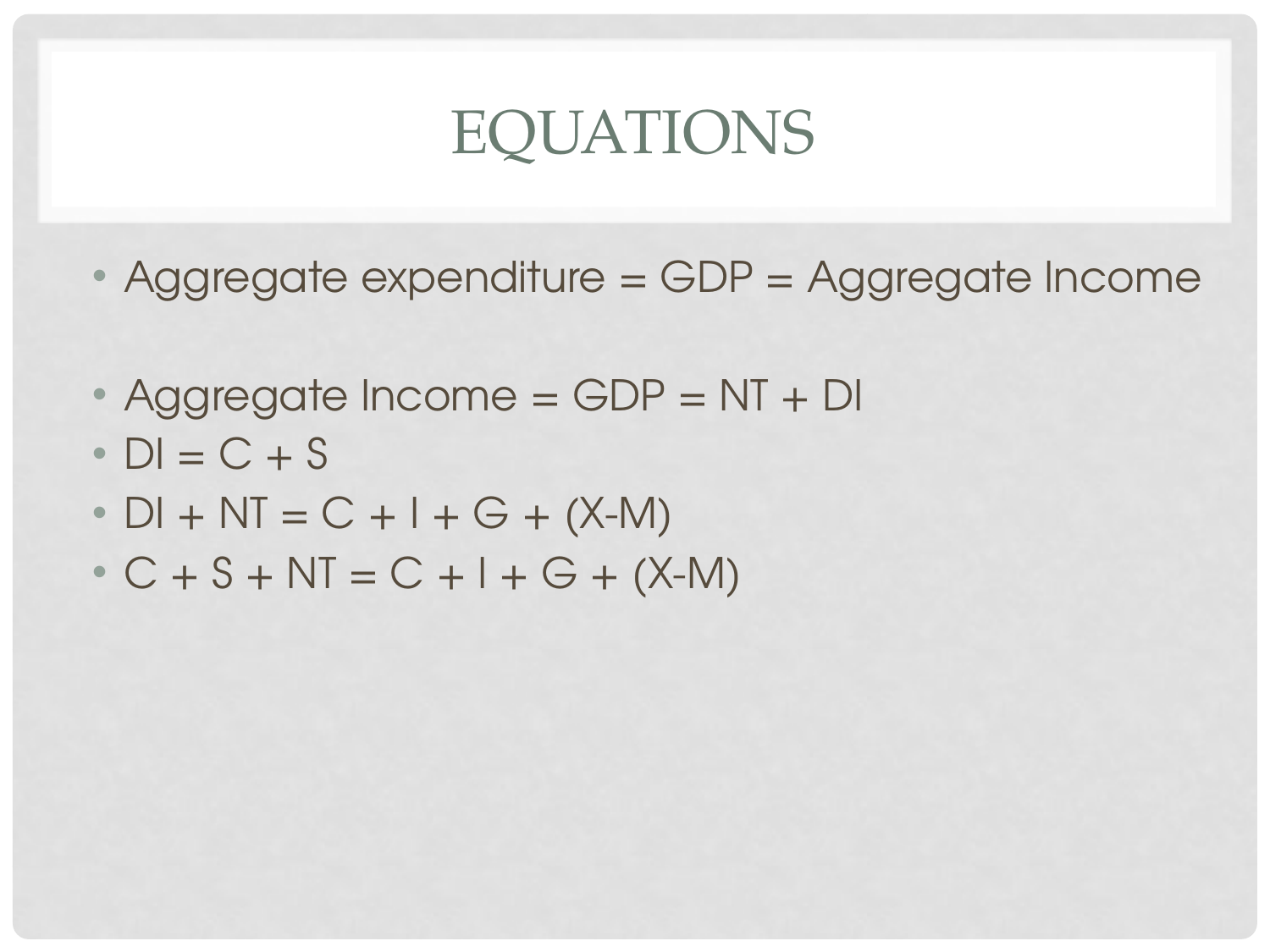

# Equations
Aggregate expenditure = GDP = Aggregate Income

Aggregate Income = GDP = NT + DI
DI = C + S
DI + NT = C + I + G + (X-M)
C + S + NT = C + I + G + (X-M)